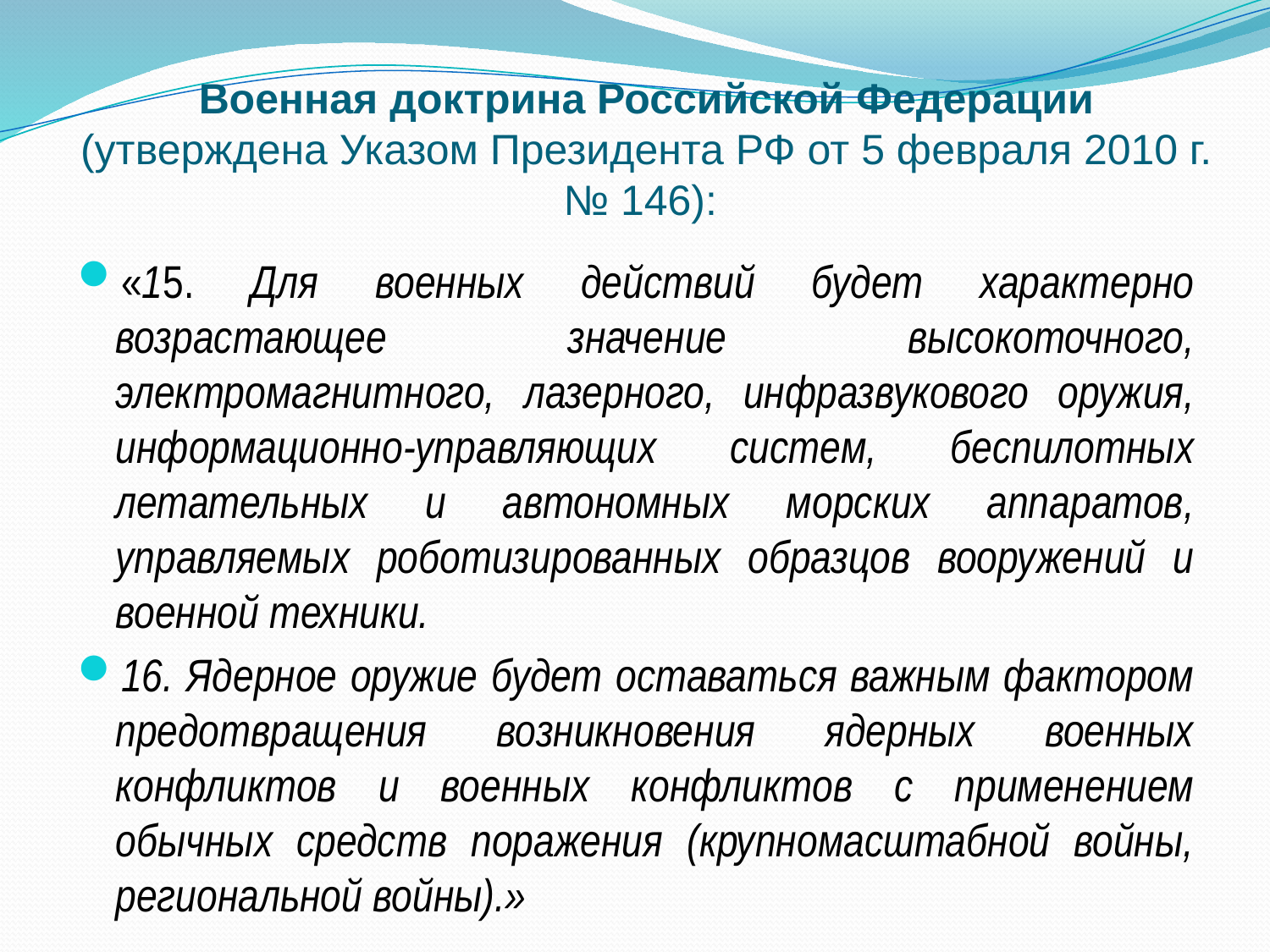

# Военная доктрина Российской Федерации (утверждена Указом Президента РФ от 5 февраля 2010 г. № 146):
«15. Для военных действий будет характерно возрастающее значение высокоточного, электромагнитного, лазерного, инфразвукового оружия, информационно-управляющих систем, беспилотных летательных и автономных морских аппаратов, управляемых роботизированных образцов вооружений и военной техники.
16. Ядерное оружие будет оставаться важным фактором предотвращения возникновения ядерных военных конфликтов и военных конфликтов с применением обычных средств поражения (крупномасштабной войны, региональной войны).»